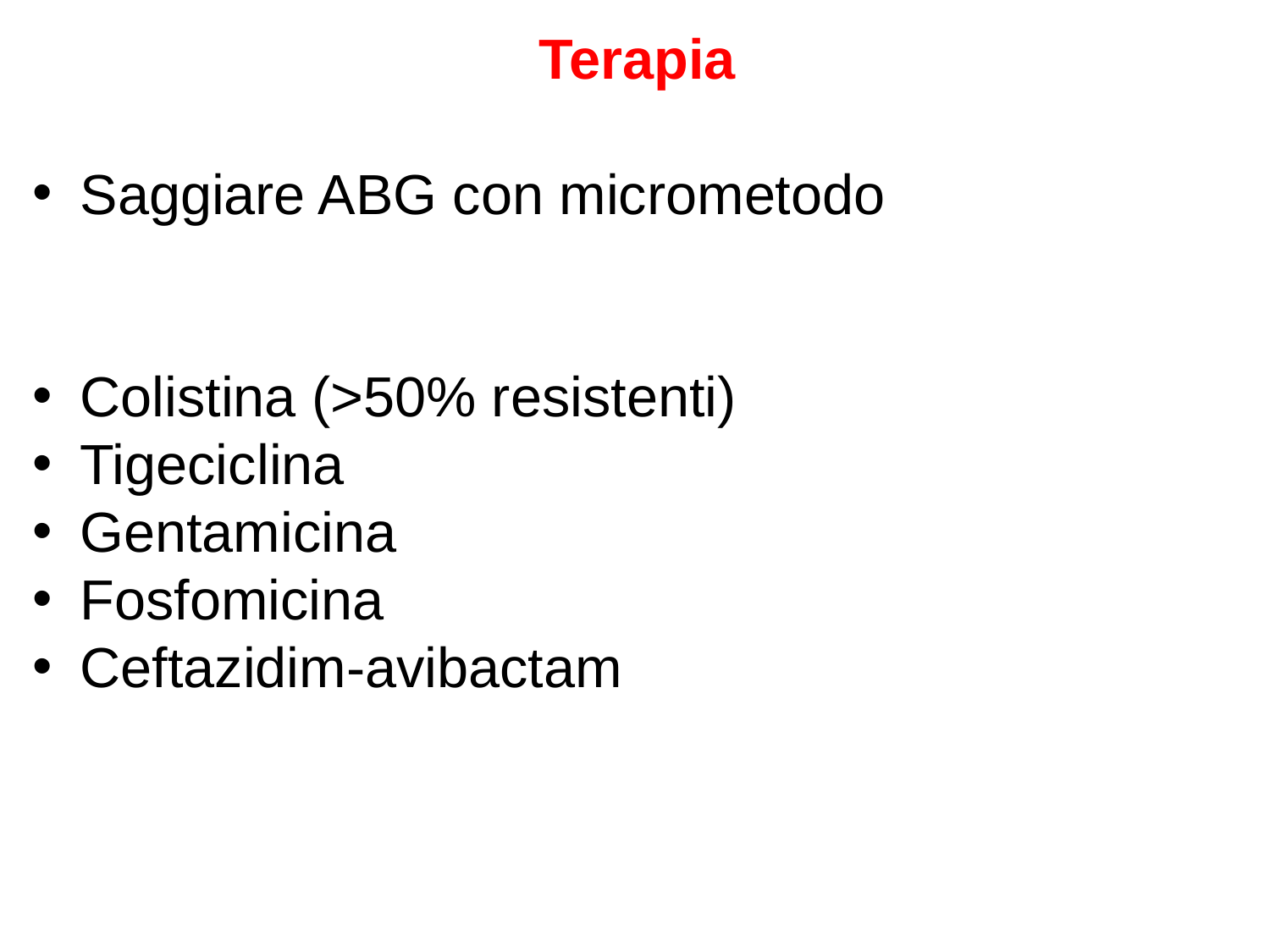

Terapia

Saggiare ABG con micrometodo

Colistina (>50% resistenti)
Tigeciclina
Gentamicina
Fosfomicina
Ceftazidim-avibactam